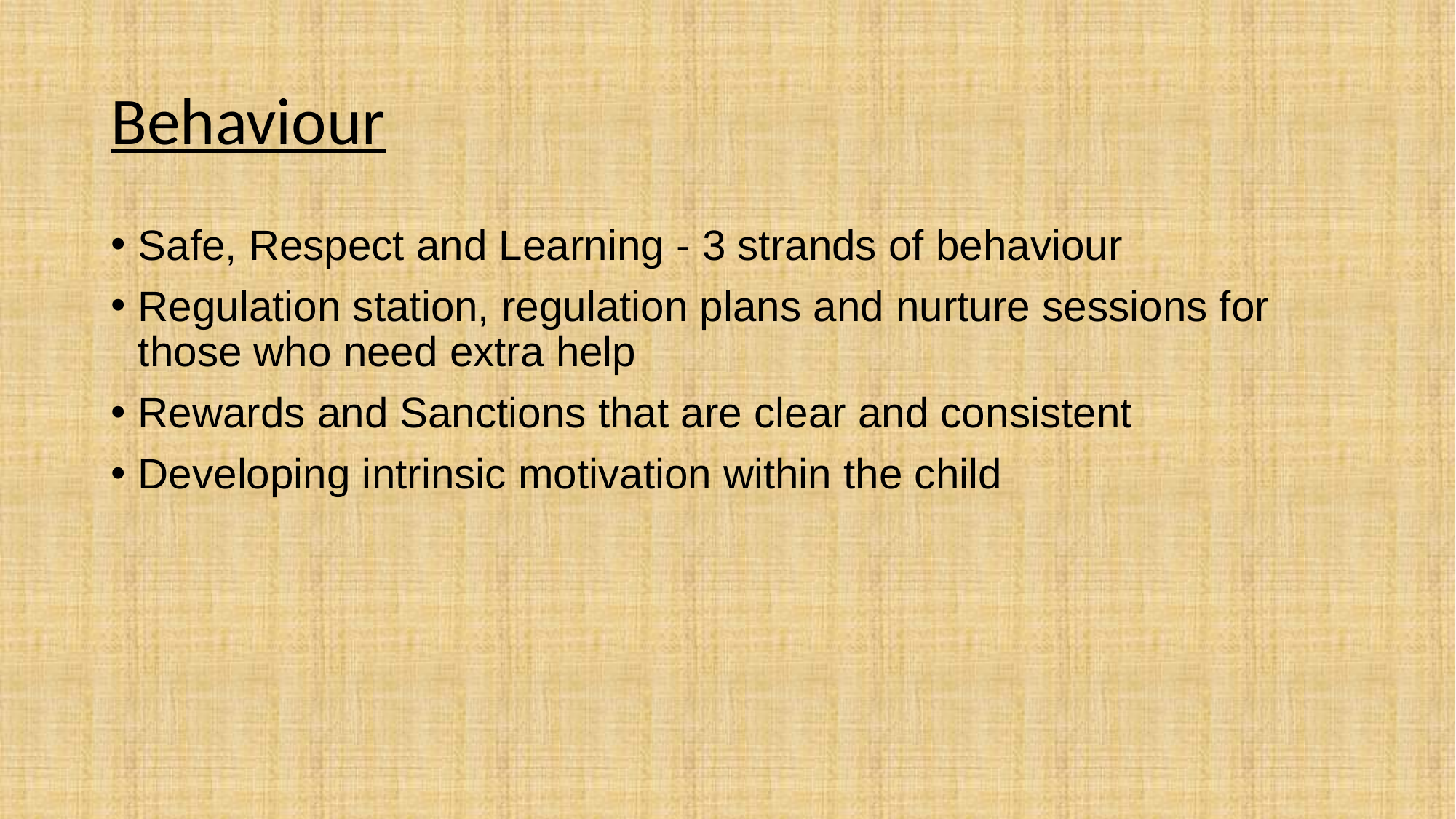

# Behaviour
Safe, Respect and Learning - 3 strands of behaviour
Regulation station, regulation plans and nurture sessions for those who need extra help
Rewards and Sanctions that are clear and consistent
Developing intrinsic motivation within the child